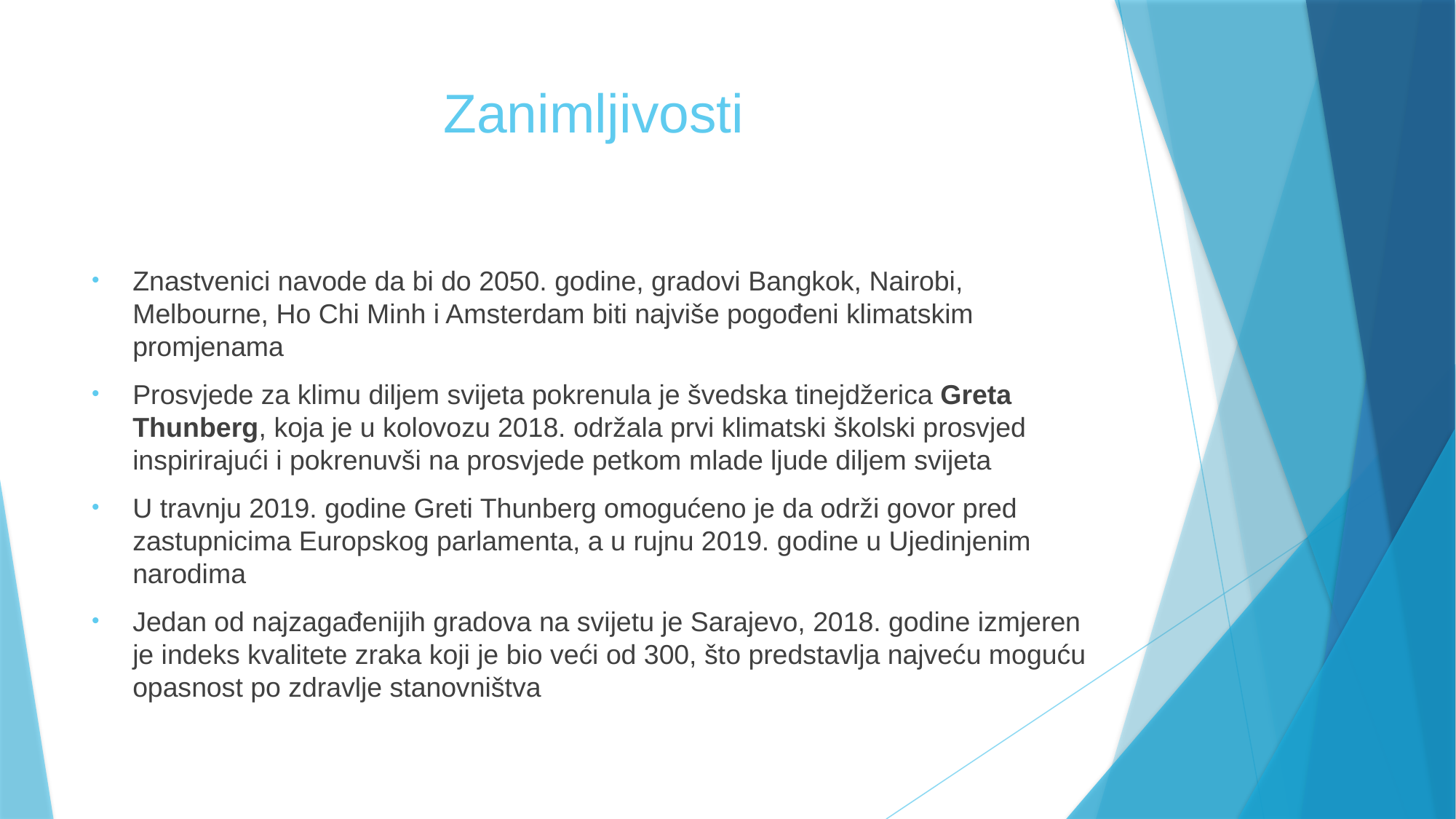

# Zanimljivosti
Znastvenici navode da bi do 2050. godine, gradovi Bangkok, Nairobi, Melbourne, Ho Chi Minh i Amsterdam biti najviše pogođeni klimatskim promjenama
Prosvjede za klimu diljem svijeta pokrenula je švedska tinejdžerica Greta Thunberg, koja je u kolovozu 2018. održala prvi klimatski školski prosvjed inspirirajući i pokrenuvši na prosvjede petkom mlade ljude diljem svijeta
U travnju 2019. godine Greti Thunberg omogućeno je da održi govor pred zastupnicima Europskog parlamenta, a u rujnu 2019. godine u Ujedinjenim narodima
Jedan od najzagađenijih gradova na svijetu je Sarajevo, 2018. godine izmjeren je indeks kvalitete zraka koji je bio veći od 300, što predstavlja najveću moguću opasnost po zdravlje stanovništva